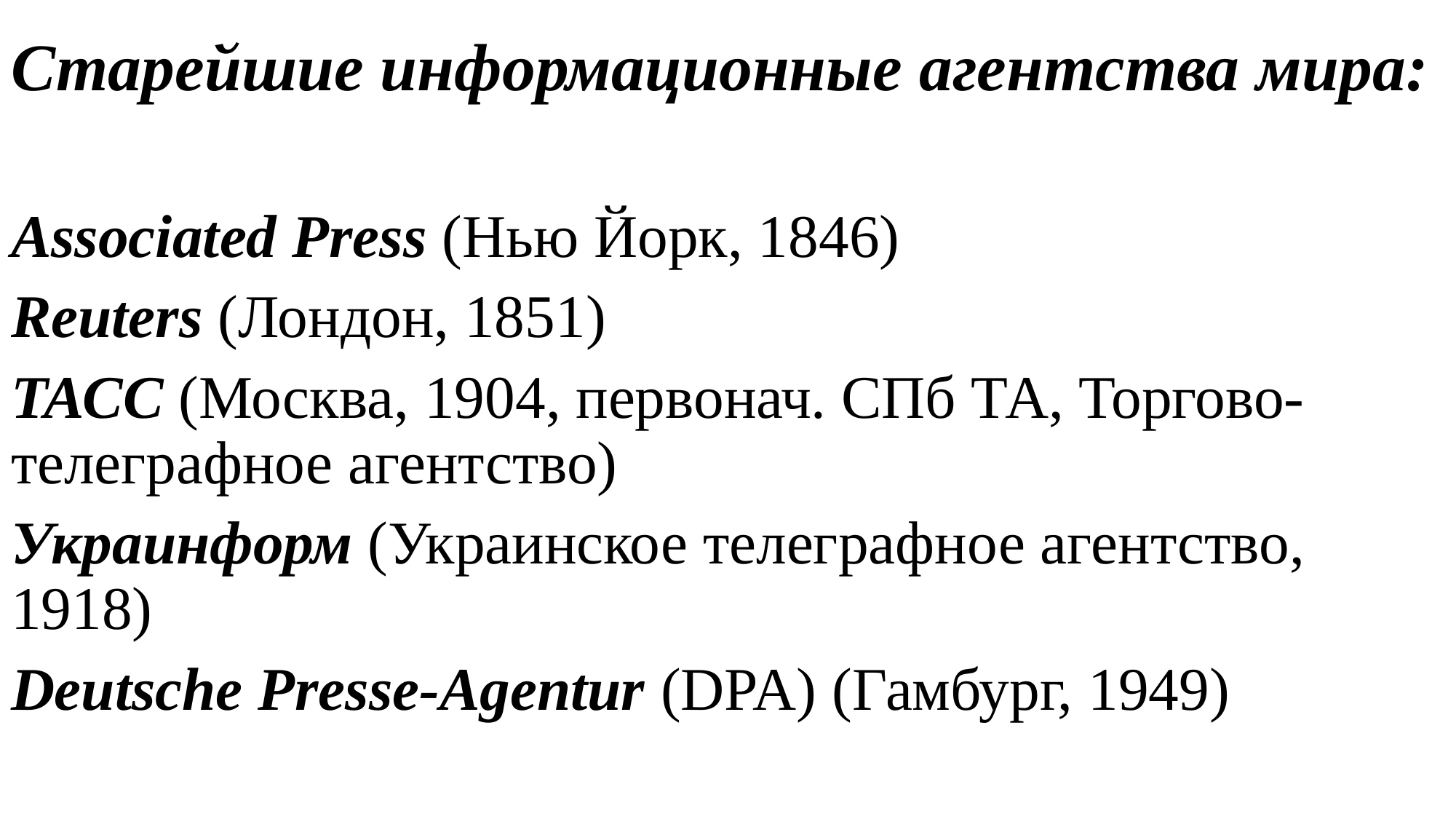

# Старейшие информационные агентства мира:
Associated Press (Нью Йорк, 1846)
Reuters (Лондон, 1851)
ТАСС (Москва, 1904, первонач. СПб ТА, Торгово-телеграфное агентство)
Украинформ (Украинское телеграфное агентство, 1918)
Deutsche Presse-Agentur (DPA) (Гамбург, 1949)